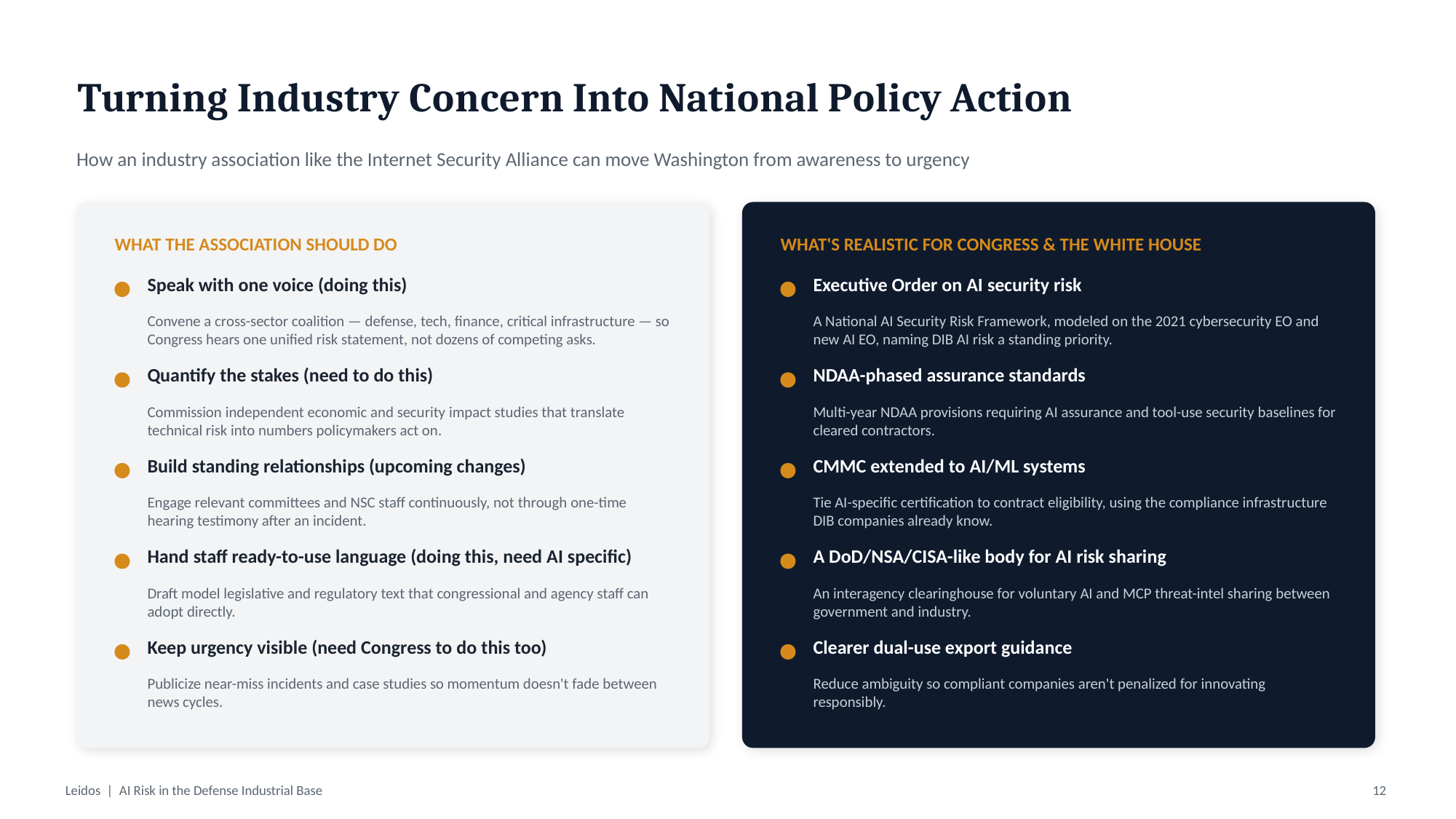

Turning Industry Concern Into National Policy Action
How an industry association like the Internet Security Alliance can move Washington from awareness to urgency

WHAT THE ASSOCIATION SHOULD DO
WHAT'S REALISTIC FOR CONGRESS & THE WHITE HOUSE
Speak with one voice (doing this)
Executive Order on AI security risk

Convene a cross-sector coalition — defense, tech, finance, critical infrastructure — so Congress hears one unified risk statement, not dozens of competing asks.
A National AI Security Risk Framework, modeled on the 2021 cybersecurity EO and new AI EO, naming DIB AI risk a standing priority.
Quantify the stakes (need to do this)
NDAA-phased assurance standards

Commission independent economic and security impact studies that translate technical risk into numbers policymakers act on.
Multi-year NDAA provisions requiring AI assurance and tool-use security baselines for cleared contractors.
Build standing relationships (upcoming changes)
CMMC extended to AI/ML systems

Engage relevant committees and NSC staff continuously, not through one-time hearing testimony after an incident.
Tie AI-specific certification to contract eligibility, using the compliance infrastructure DIB companies already know.
Hand staff ready-to-use language (doing this, need AI specific)
A DoD/NSA/CISA-like body for AI risk sharing

Draft model legislative and regulatory text that congressional and agency staff can adopt directly.
An interagency clearinghouse for voluntary AI and MCP threat-intel sharing between government and industry.
Keep urgency visible (need Congress to do this too)
Clearer dual-use export guidance

Publicize near-miss incidents and case studies so momentum doesn't fade between news cycles.
Reduce ambiguity so compliant companies aren't penalized for innovating responsibly.
Leidos  |  AI Risk in the Defense Industrial Base
12